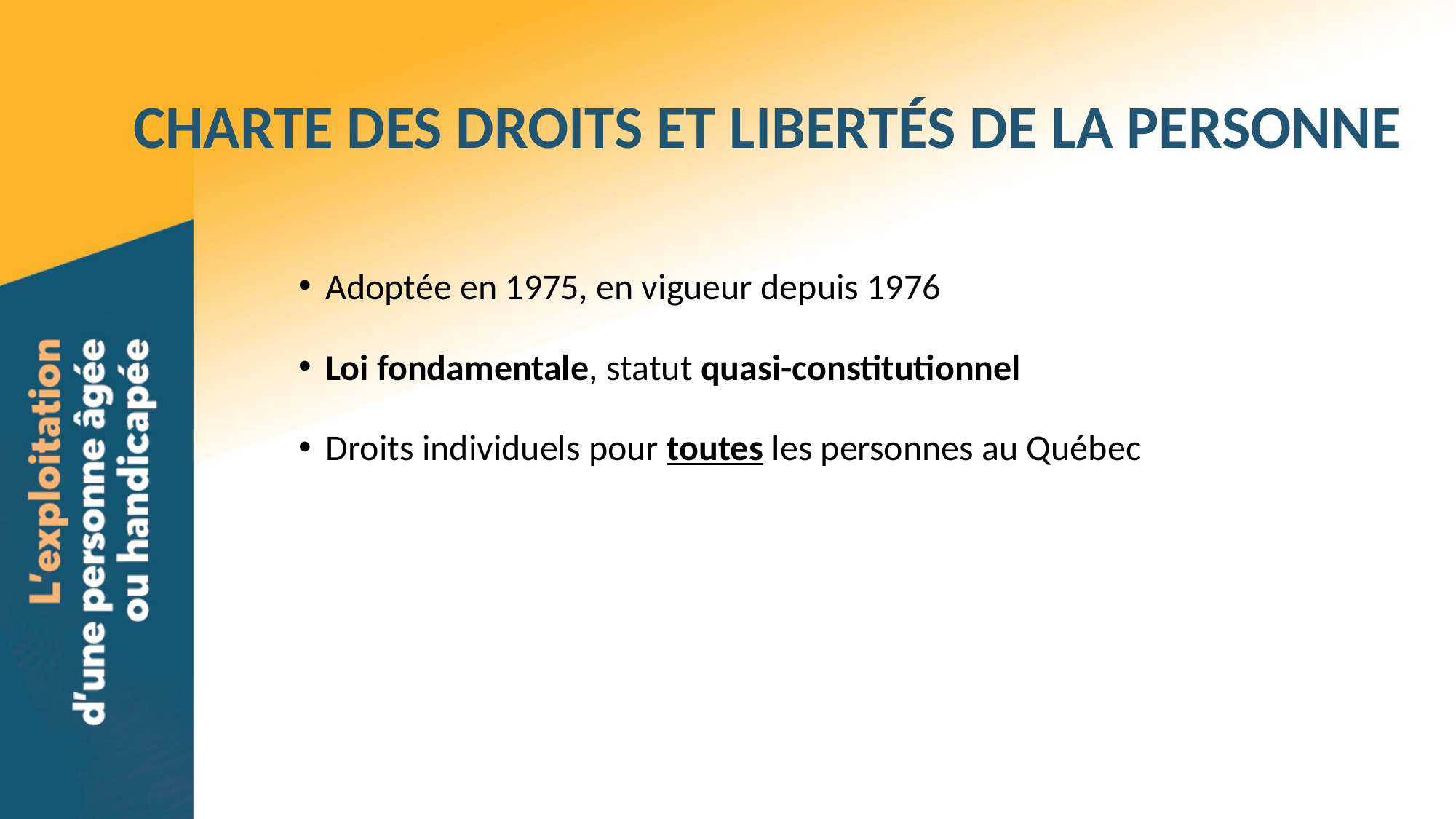

# CHARTE DES DROITS ET LIBERTÉS DE LA PERSONNE
Adoptée en 1975, en vigueur depuis 1976
Loi fondamentale, statut quasi-constitutionnel
Droits individuels pour toutes les personnes au Québec